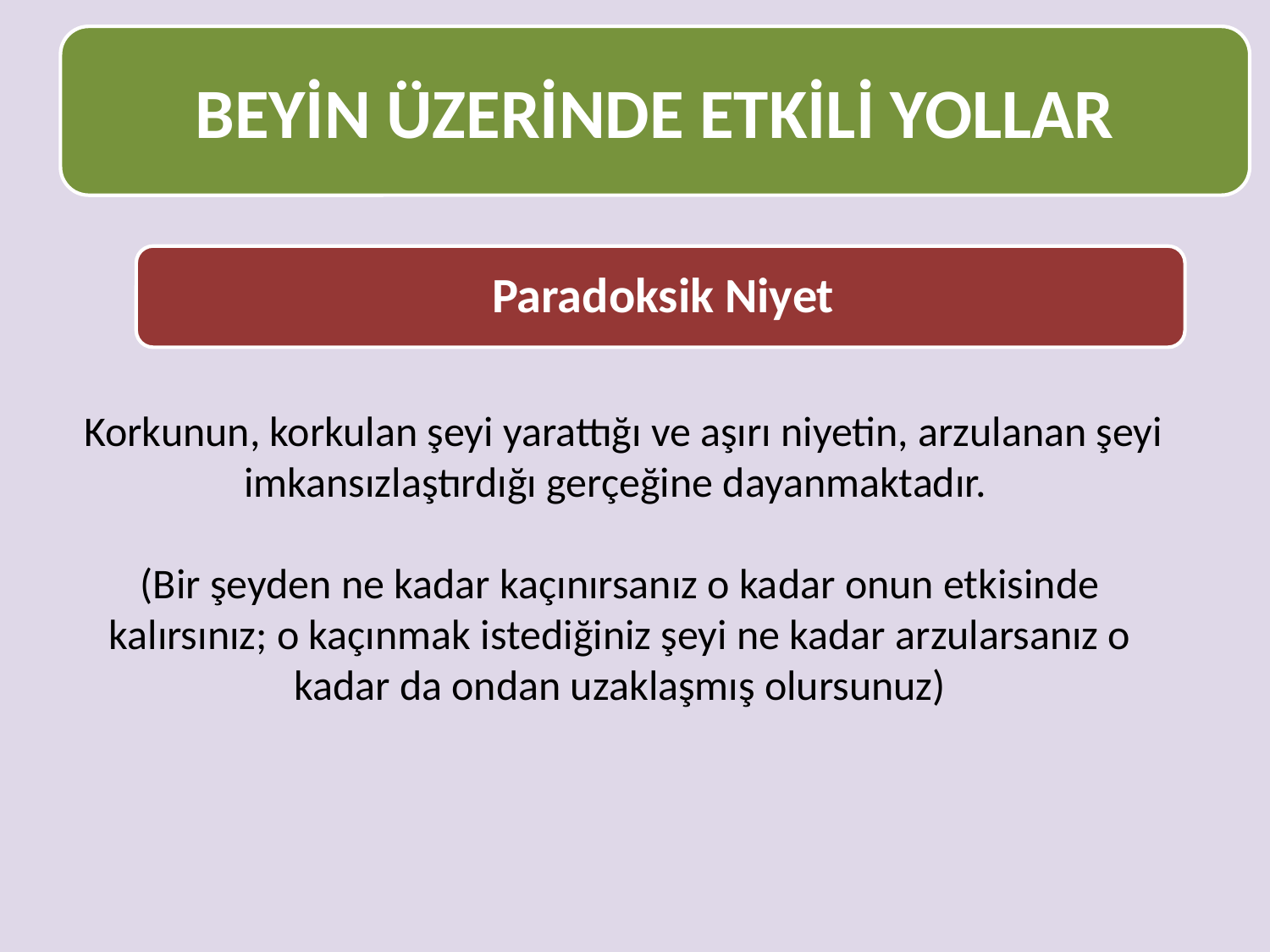

#
BEYİN ÜZERİNDE ETKİLİ YOLLAR
Paradoksik Niyet
 Korkunun, korkulan şeyi yarattığı ve aşırı niyetin, arzulanan şeyi imkansızlaştırdığı gerçeğine dayanmaktadır.

(Bir şeyden ne kadar kaçınırsanız o kadar onun etkisinde kalırsınız; o kaçınmak istediğiniz şeyi ne kadar arzularsanız o kadar da ondan uzaklaşmış olursunuz)